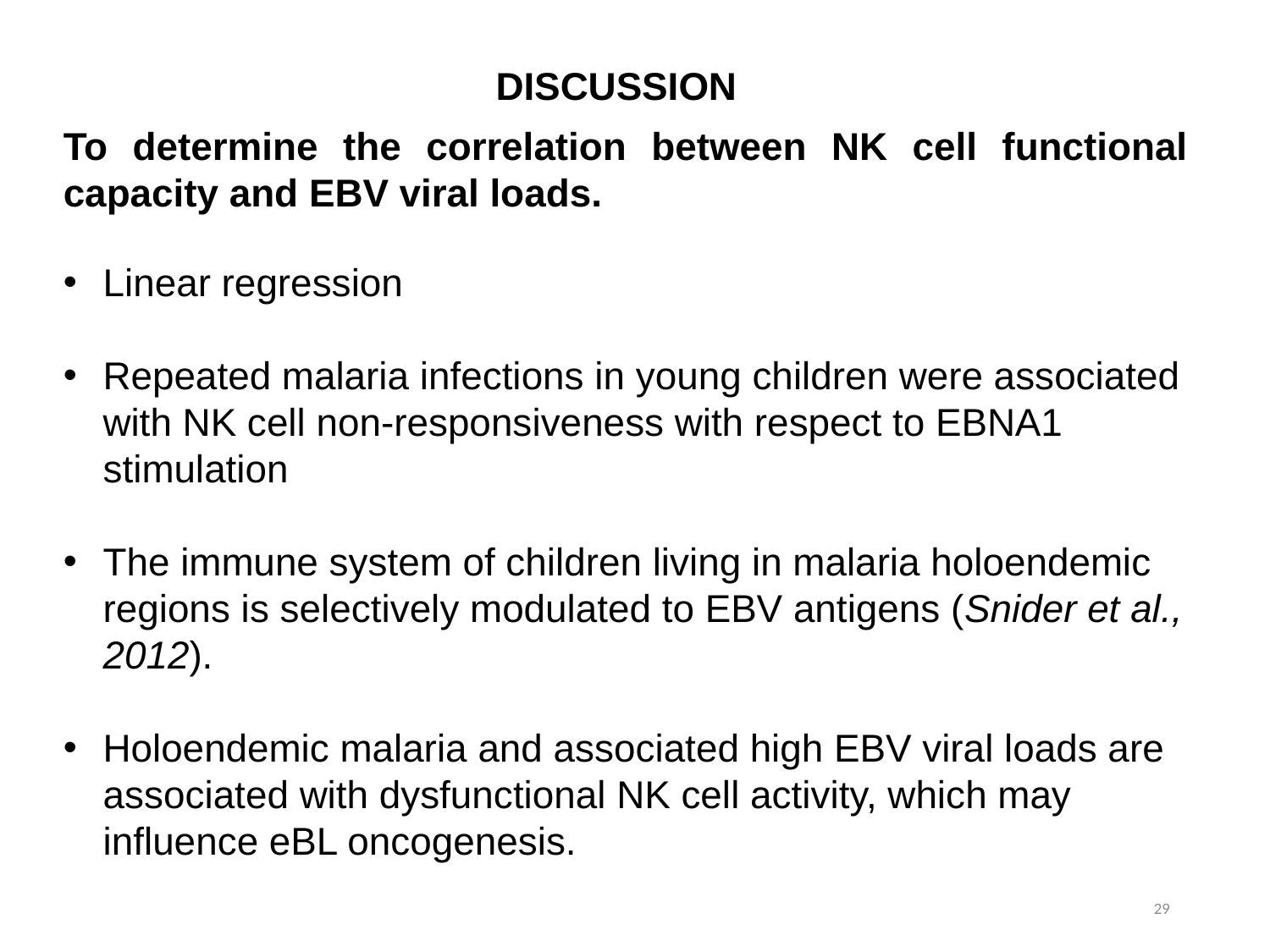

DISCUSSION
To determine the correlation between NK cell functional capacity and EBV viral loads.
Linear regression

Repeated malaria infections in young children were associated with NK cell non-responsiveness with respect to EBNA1 stimulation

The immune system of children living in malaria holoendemic regions is selectively modulated to EBV antigens (Snider et al., 2012).

Holoendemic malaria and associated high EBV viral loads are associated with dysfunctional NK cell activity, which may influence eBL oncogenesis.

29